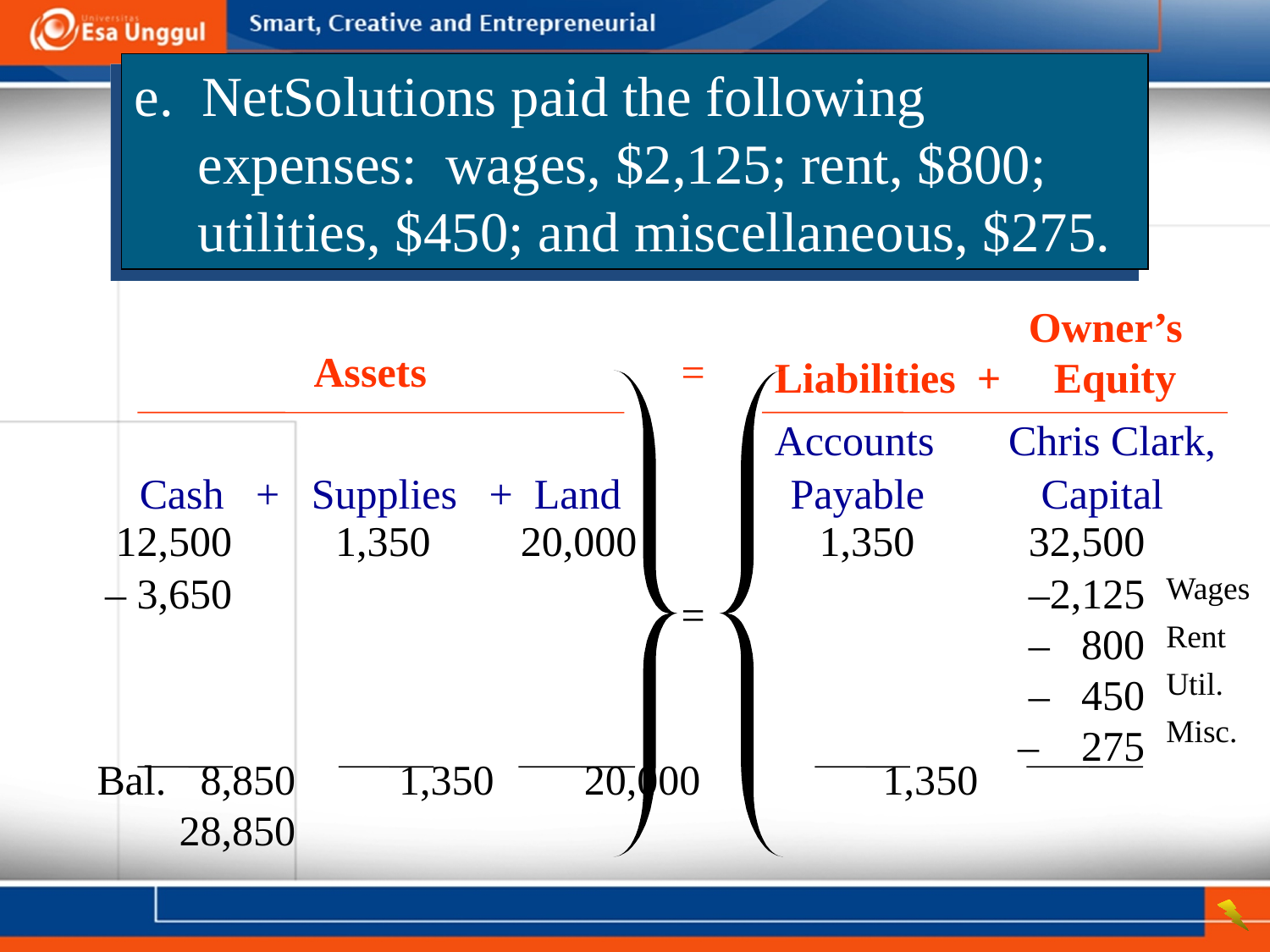

e.  NetSolutions paid the following expenses:  wages, $2,125; rent, $800; utilities, $450; and miscellaneous, $275.
                           Owner’s
   Liabilities  +     Equity
Assets
=

                                                            Accounts       Chris Clark,
Cash   +   Supplies   +  Land                Payable           Capital

Bal.	12,500	1,350	20,000	1,350	32,500
e. 	– 3,650			–2,125
				–   800
				–   450
				–    275
Wages
Rent
Util.
Misc.
=

Bal.	8,850	1,350	20,000	1,350	28,850